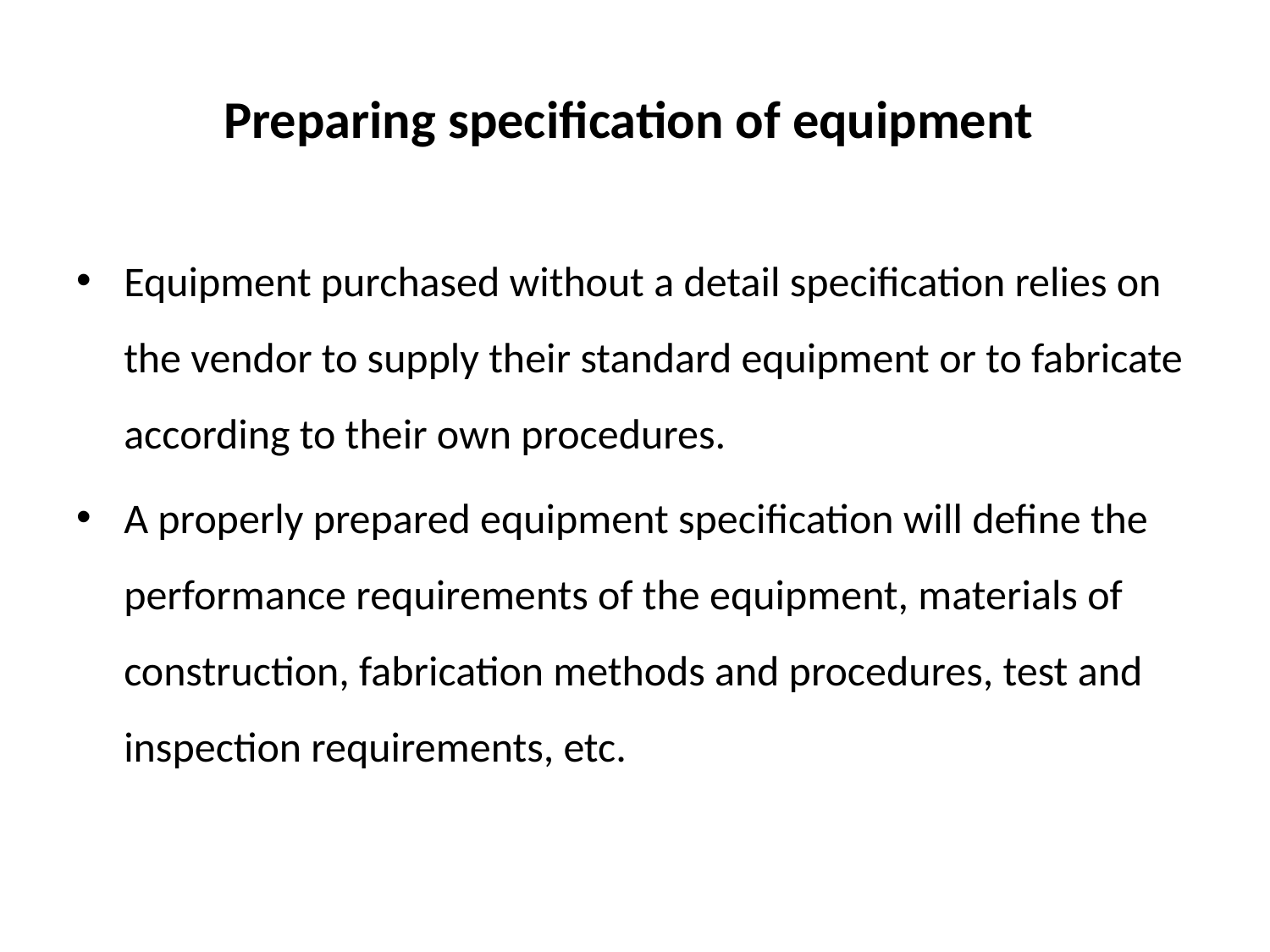

# Preparing specification of equipment
Equipment purchased without a detail specification relies on the vendor to supply their standard equipment or to fabricate according to their own procedures.
A properly prepared equipment specification will define the performance requirements of the equipment, materials of construction, fabrication methods and procedures, test and inspection requirements, etc.